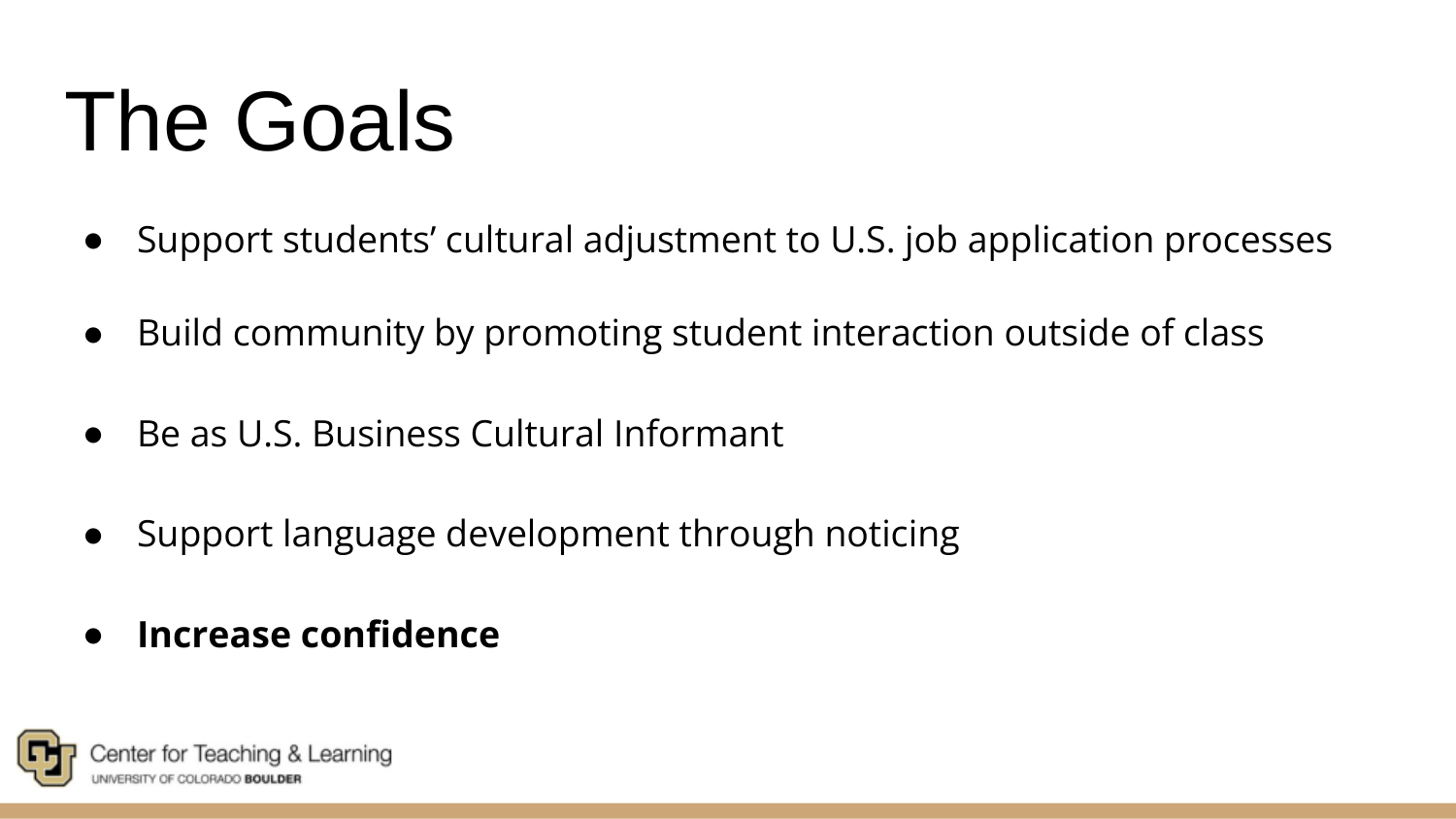

# The Goals
Support students’ cultural adjustment to U.S. job application processes
Build community by promoting student interaction outside of class
Be as U.S. Business Cultural Informant
Support language development through noticing
Increase confidence